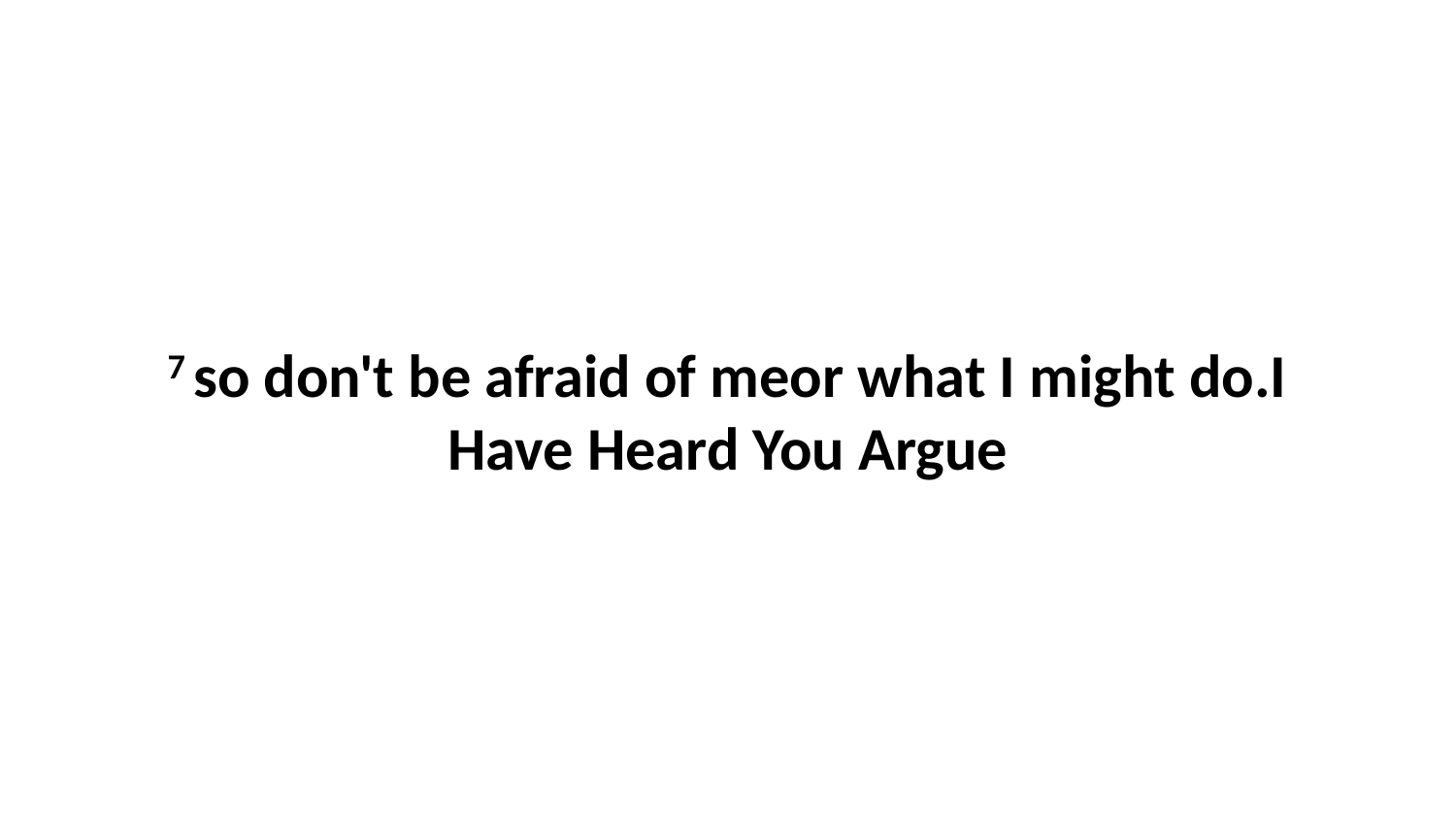

7 so don't be afraid of meor what I might do.I Have Heard You Argue